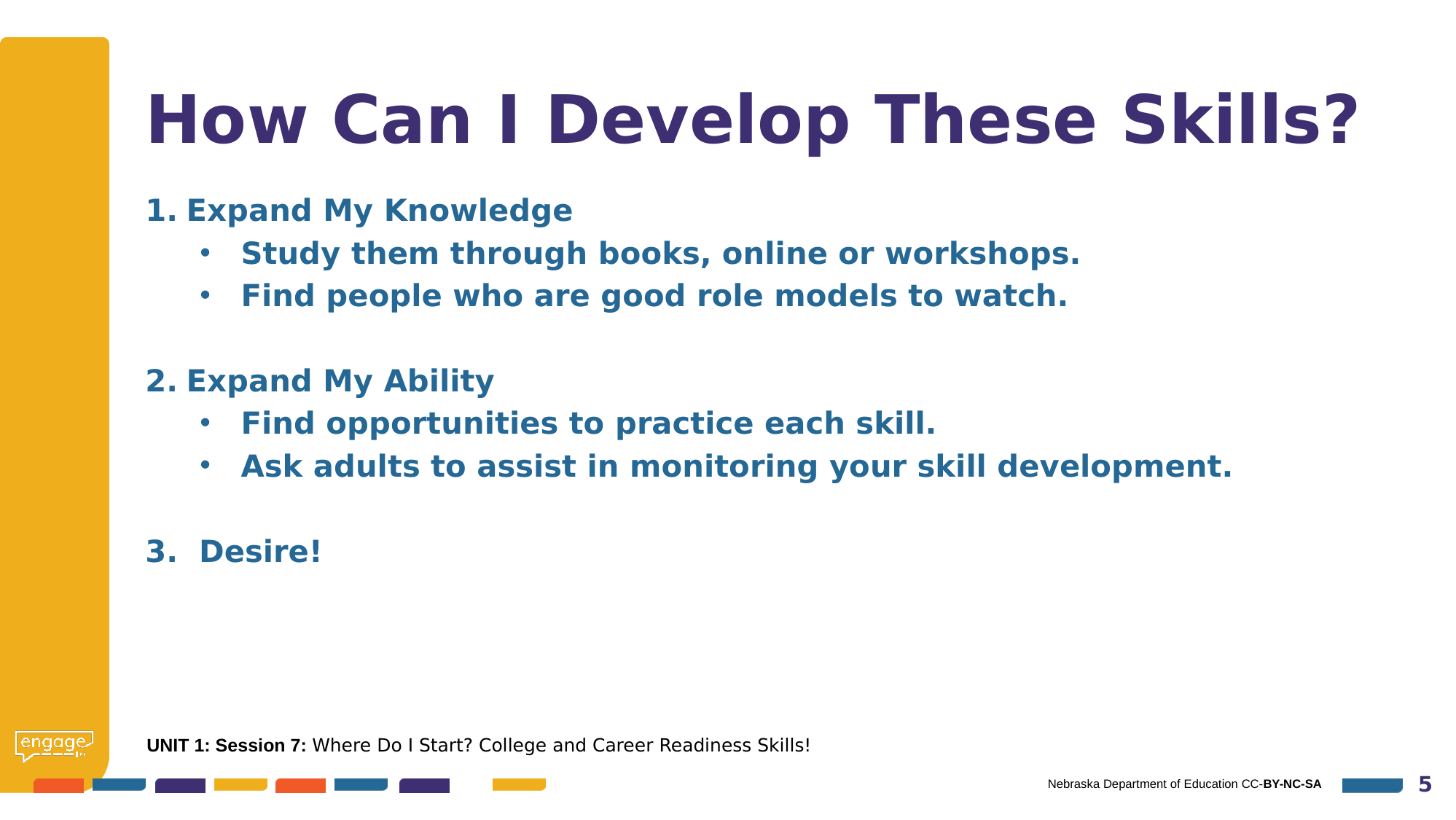

# How Can I Develop These Skills?
Expand My Knowledge
Study them through books, online or workshops.
Find people who are good role models to watch.

Expand My Ability
Find opportunities to practice each skill.
Ask adults to assist in monitoring your skill development.

3.  Desire!

UNIT 1: Session 7: Where Do I Start? College and Career Readiness Skills!